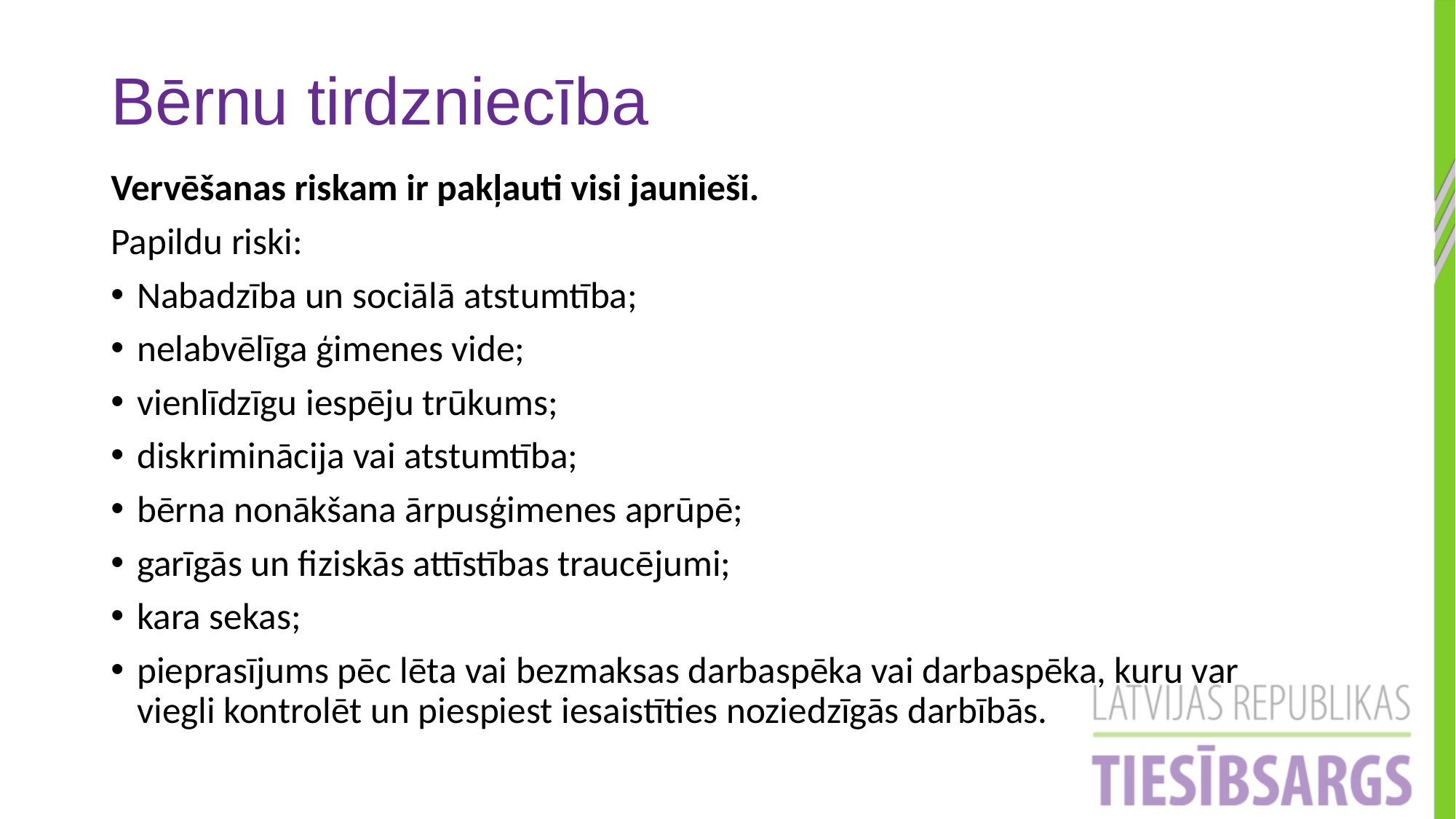

# Bērnu tirdzniecība
Vervēšanas riskam ir pakļauti visi jaunieši.
Papildu riski:
Nabadzība un sociālā atstumtība;
nelabvēlīga ģimenes vide;
vienlīdzīgu iespēju trūkums;
diskriminācija vai atstumtība;
bērna nonākšana ārpusģimenes aprūpē;
garīgās un fiziskās attīstības traucējumi;
kara sekas;
pieprasījums pēc lēta vai bezmaksas darbaspēka vai darbaspēka, kuru var viegli kontrolēt un piespiest iesaistīties noziedzīgās darbībās.